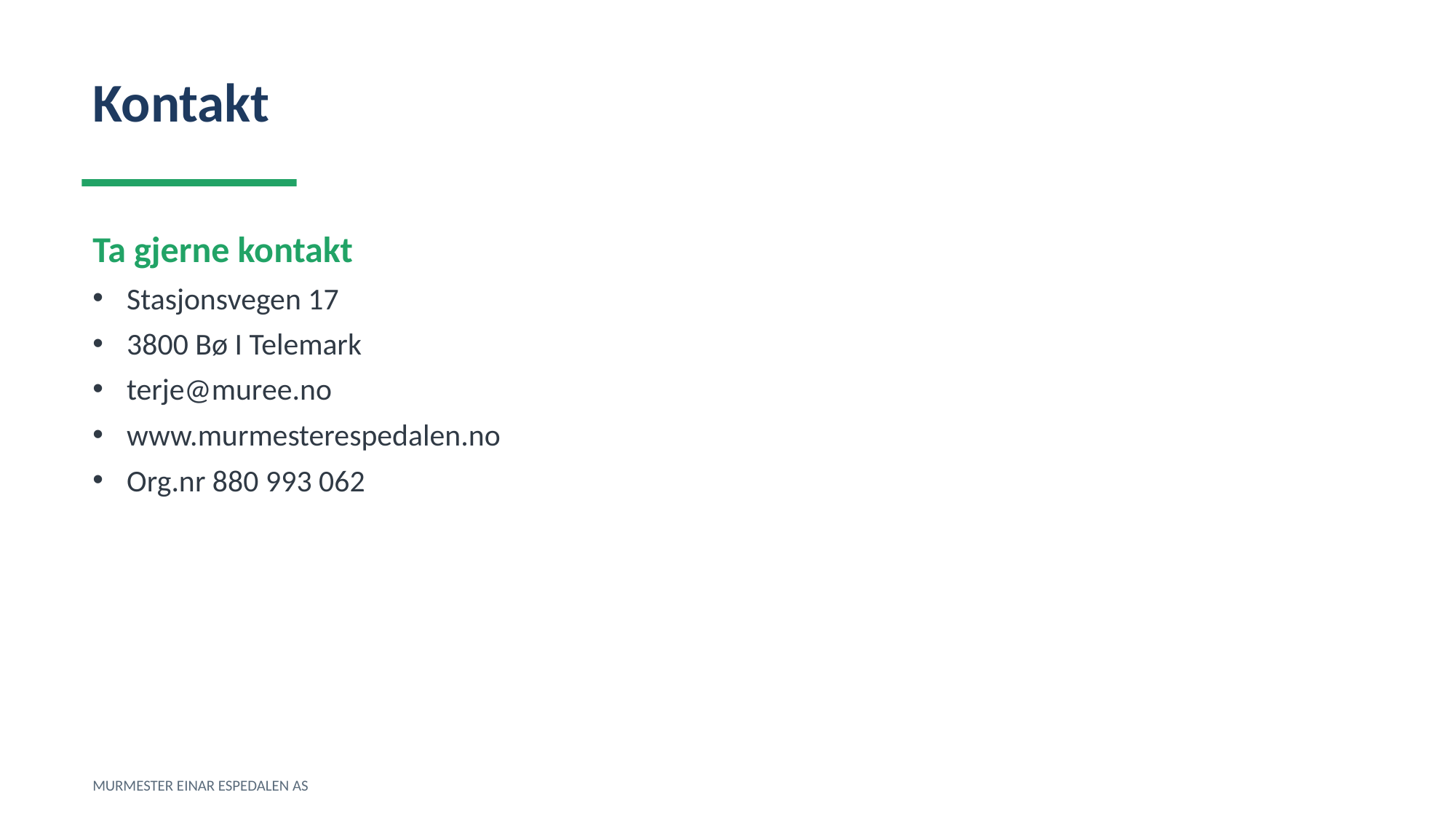

Kontakt

Ta gjerne kontakt
Stasjonsvegen 17
3800 Bø I Telemark
terje@muree.no
www.murmesterespedalen.no
Org.nr 880 993 062
MURMESTER EINAR ESPEDALEN AS